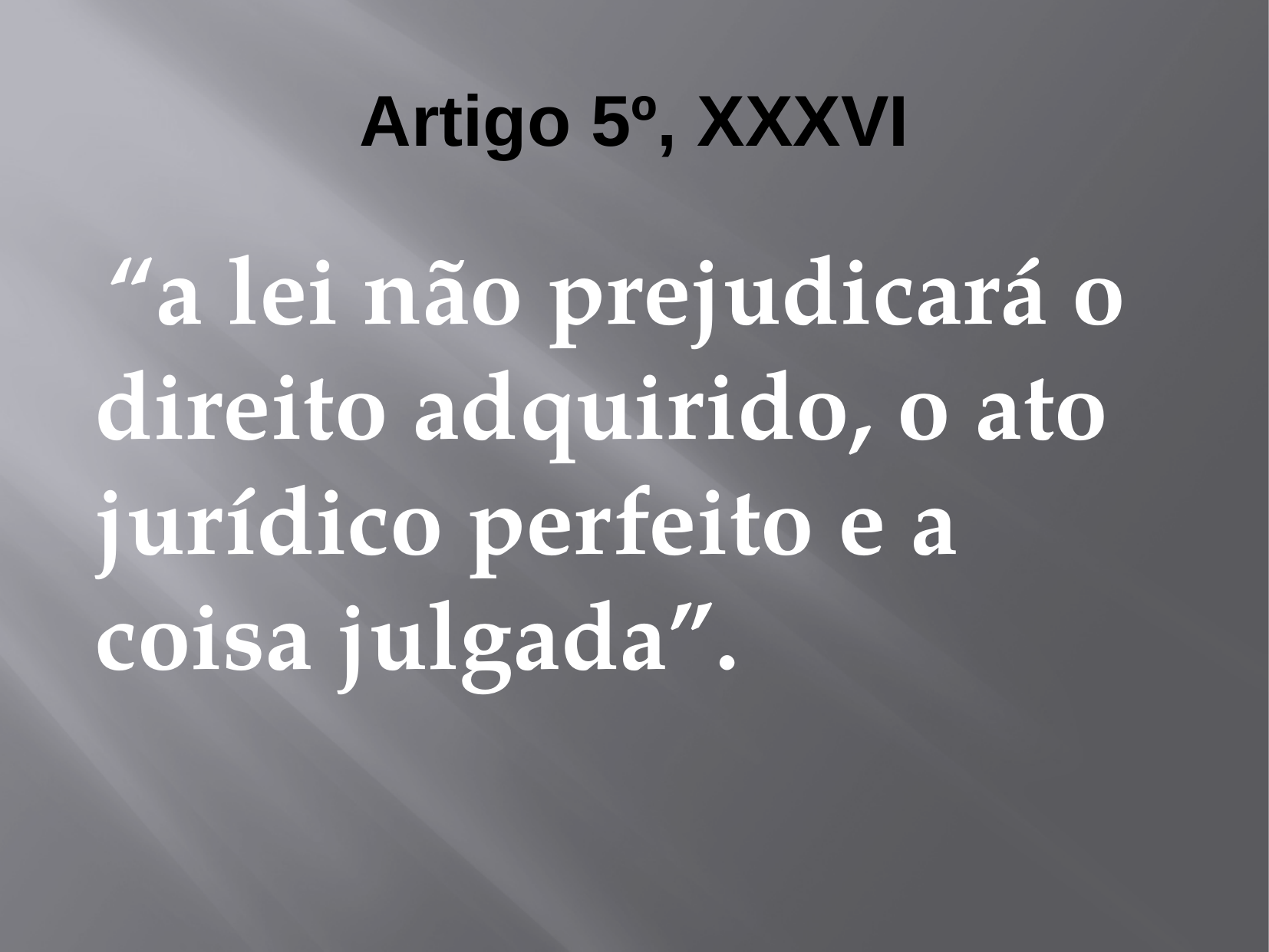

# Artigo 5º, XXXVI
 “a lei não prejudicará o direito adquirido, o ato jurídico perfeito e a coisa julgada”.